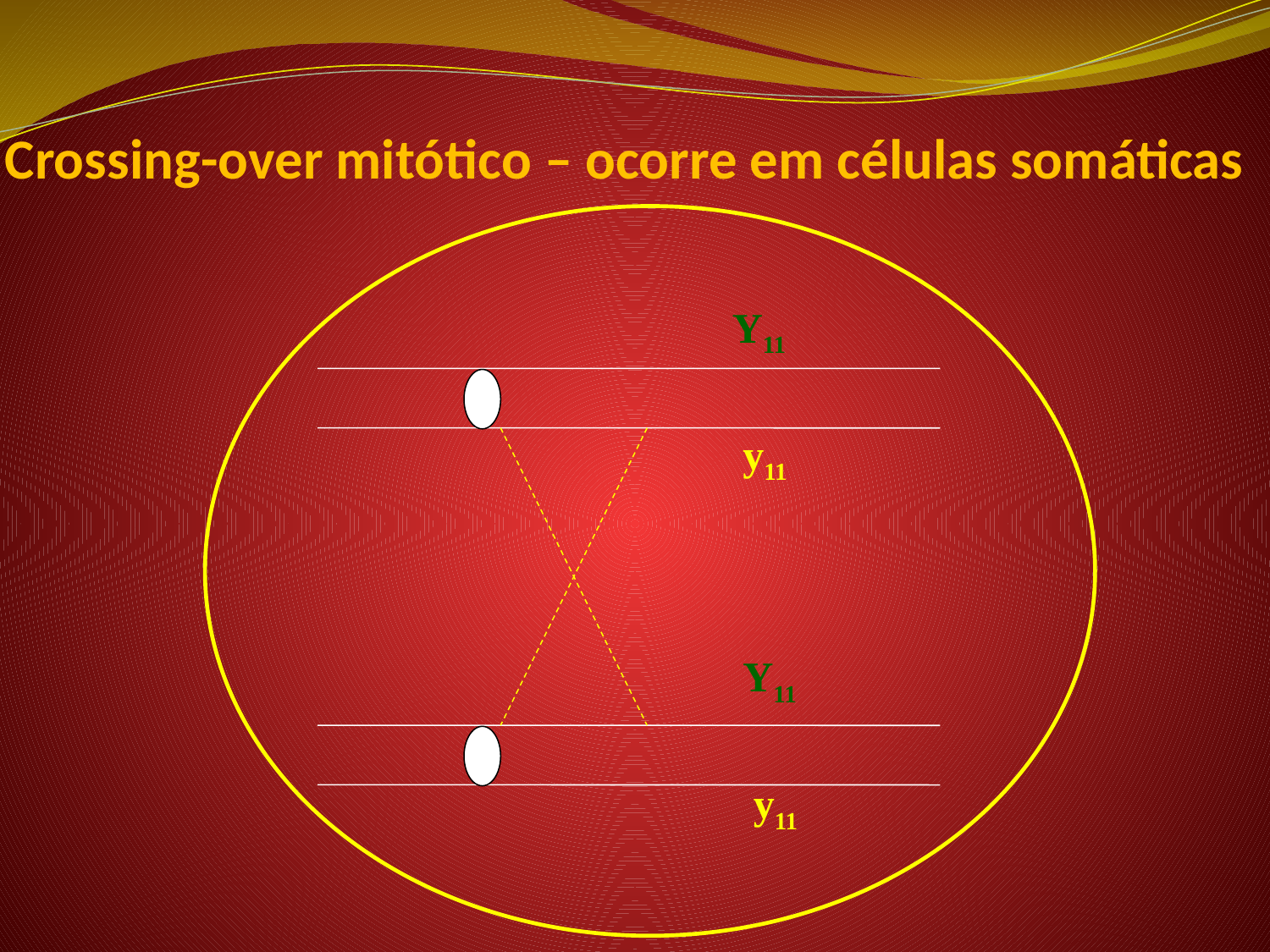

# Crossing-over mitótico – ocorre em células somáticas

Y11

y11

Y11

y11